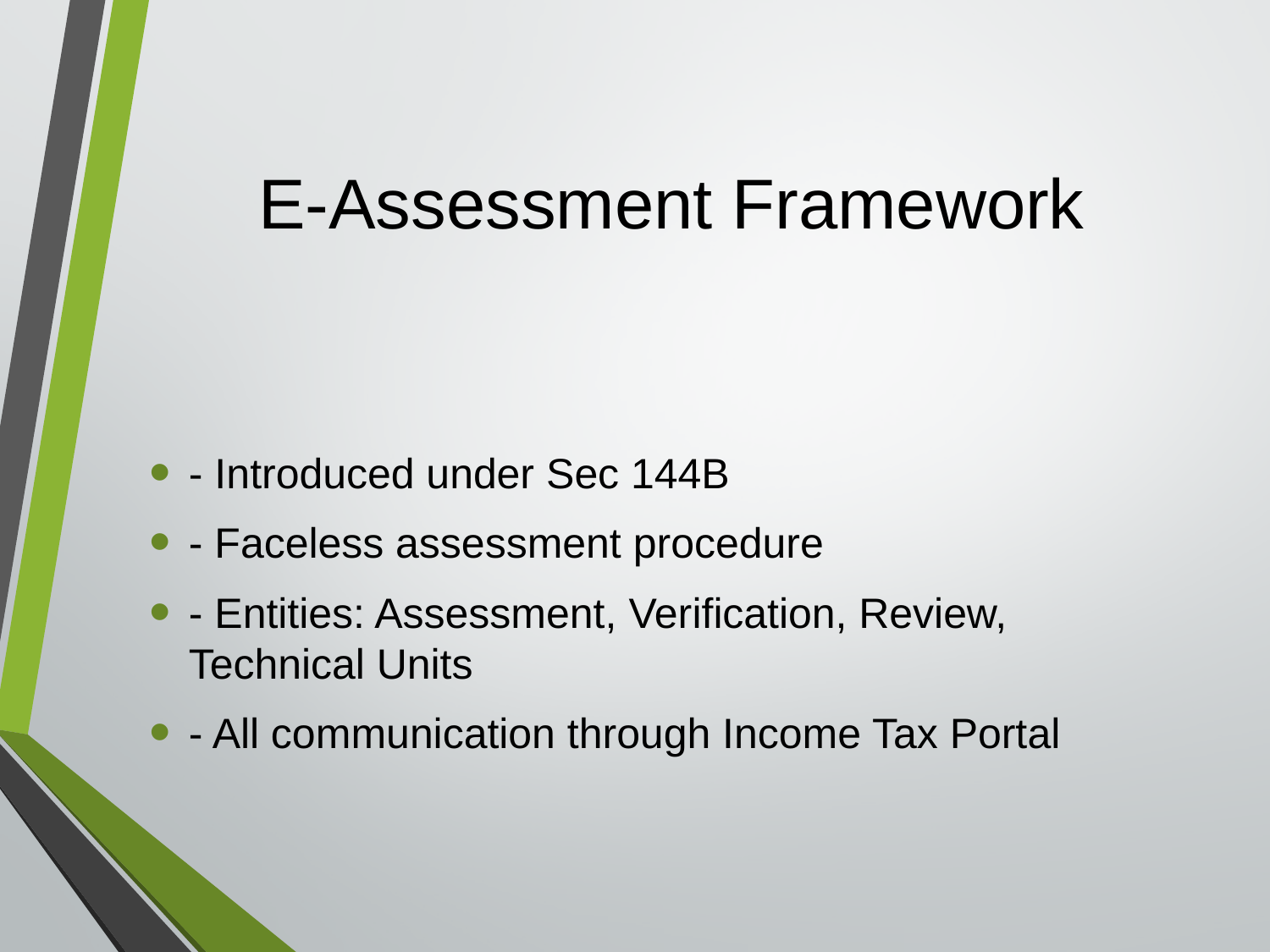

# E-Assessment Framework
- Introduced under Sec 144B
- Faceless assessment procedure
- Entities: Assessment, Verification, Review, Technical Units
- All communication through Income Tax Portal